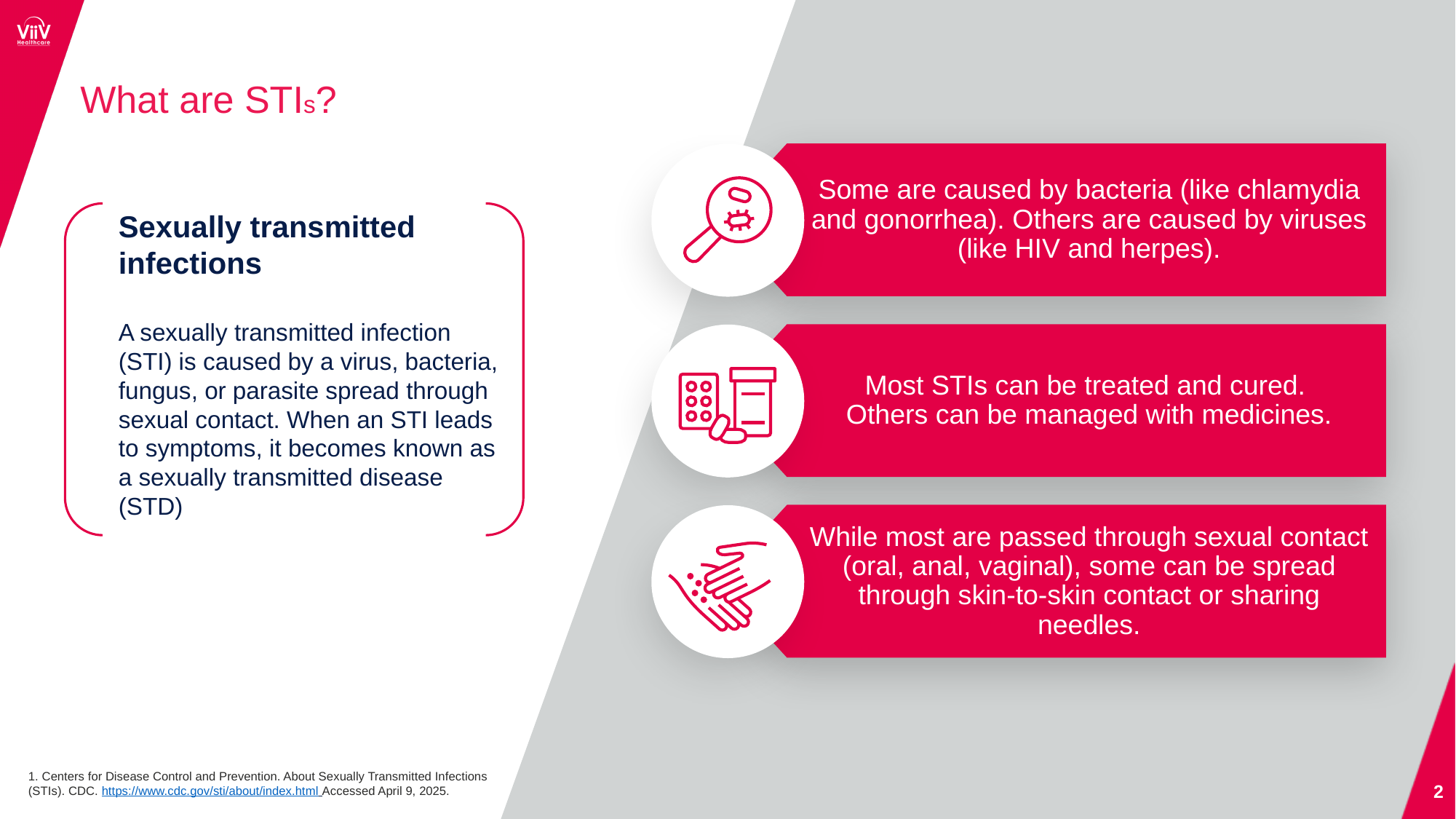

What are STIs?
Some are caused by bacteria (like chlamydia and gonorrhea). Others are caused by viruses (like HIV and herpes).

Sexually transmitted infections

A sexually transmitted infection (STI) is caused by a virus, bacteria, fungus, or parasite spread through sexual contact. When an STI leads to symptoms, it becomes known as a sexually transmitted disease (STD)
Most STIs can be treated and cured.
Others can be managed with medicines.

While most are passed through sexual contact (oral, anal, vaginal), some can be spread through skin-to-skin contact or sharing needles.

1. Centers for Disease Control and Prevention. About Sexually Transmitted Infections (STIs). CDC. https://www.cdc.gov/sti/about/index.html Accessed April 9, 2025.
2